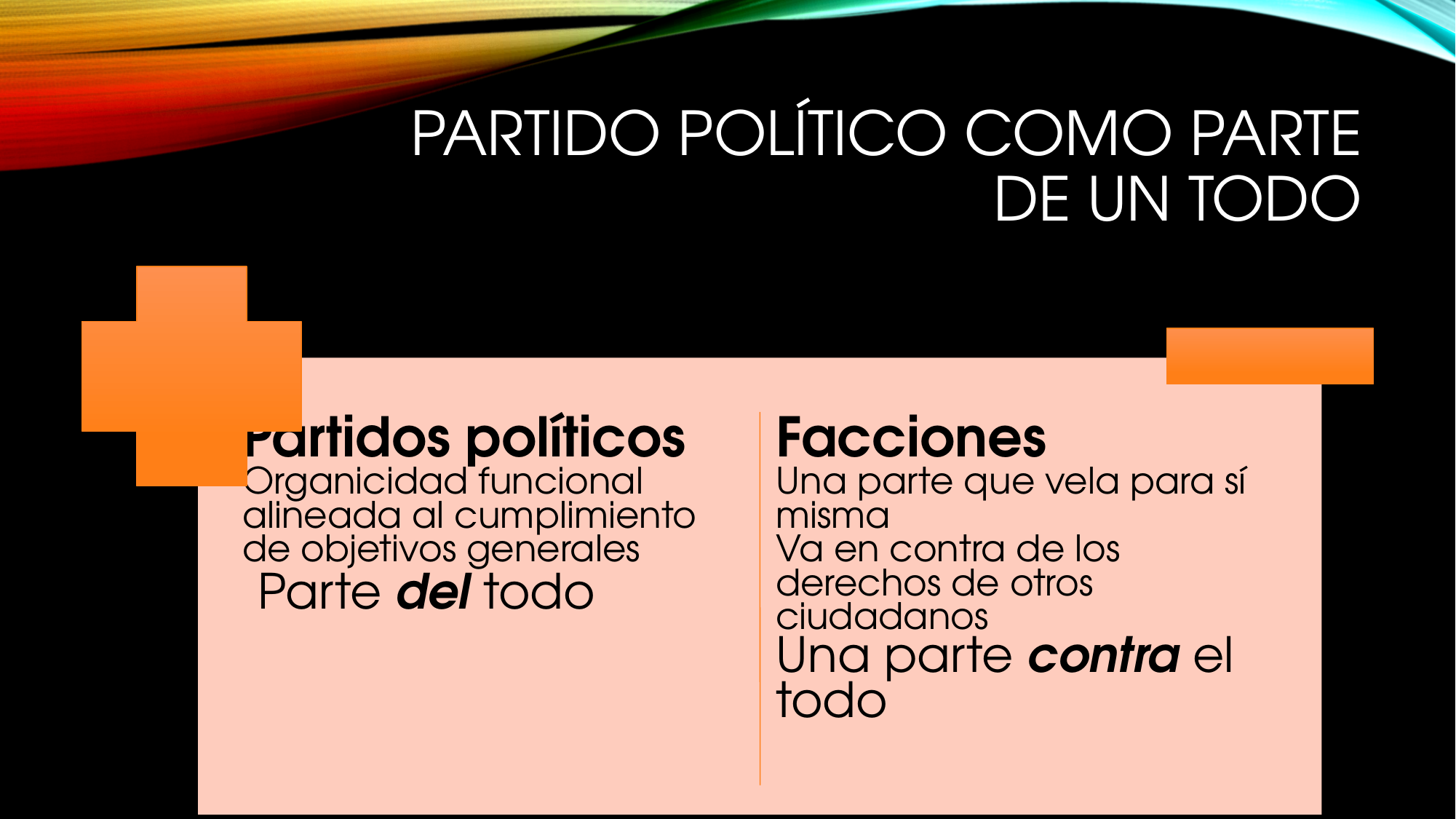

# Partido político como parte de un todo
Partidos políticos
Organicidad funcional alineada al cumplimiento de objetivos generales
 Parte del todo
Facciones
Una parte que vela para sí misma
Va en contra de los derechos de otros ciudadanos
Una parte contra el todo